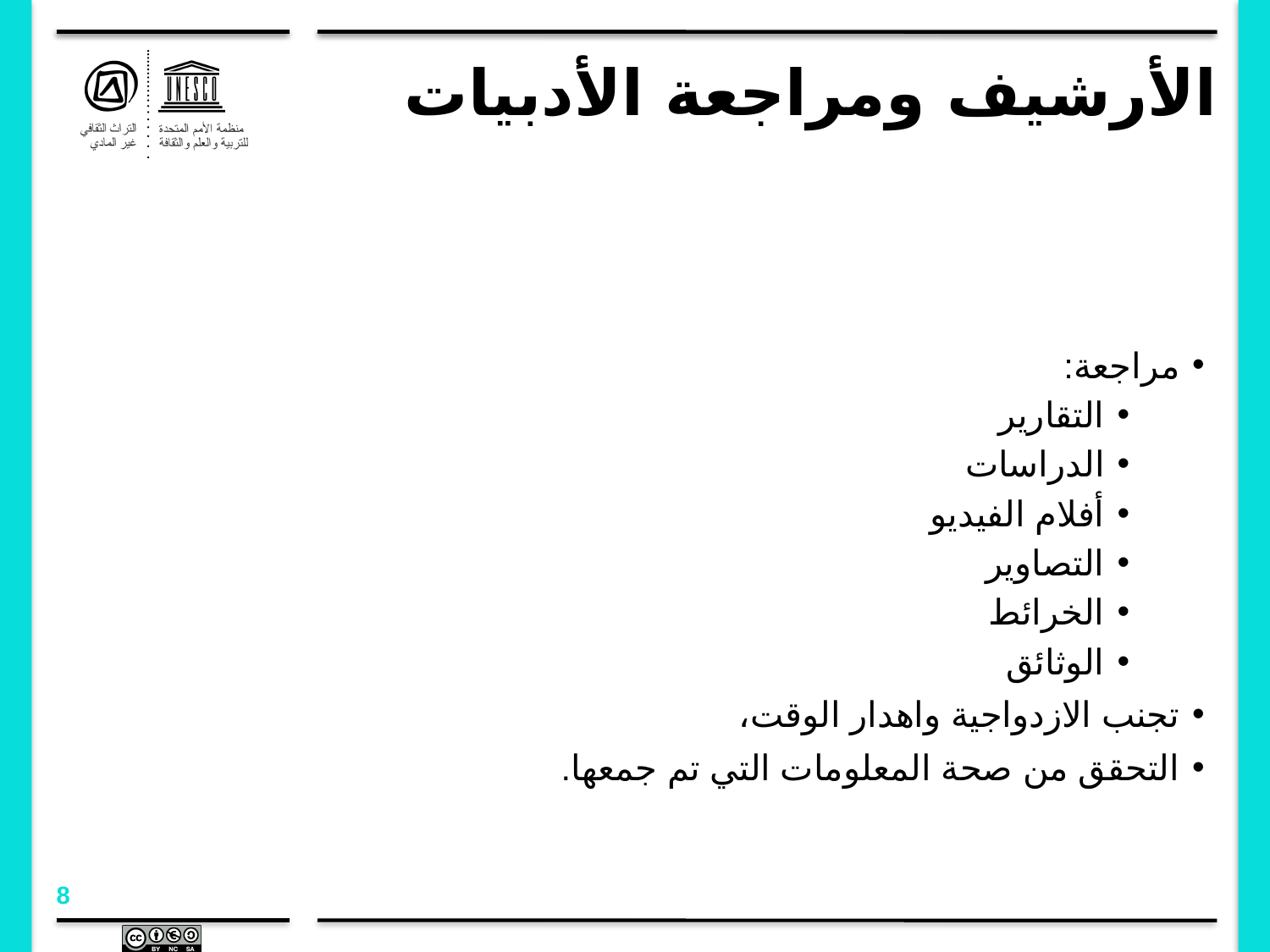

# الأرشيف ومراجعة الأدبيات
مراجعة:
التقارير
الدراسات
أفلام الفيديو
التصاوير
الخرائط
الوثائق
تجنب الازدواجية واهدار الوقت،
التحقق من صحة المعلومات التي تم جمعها.